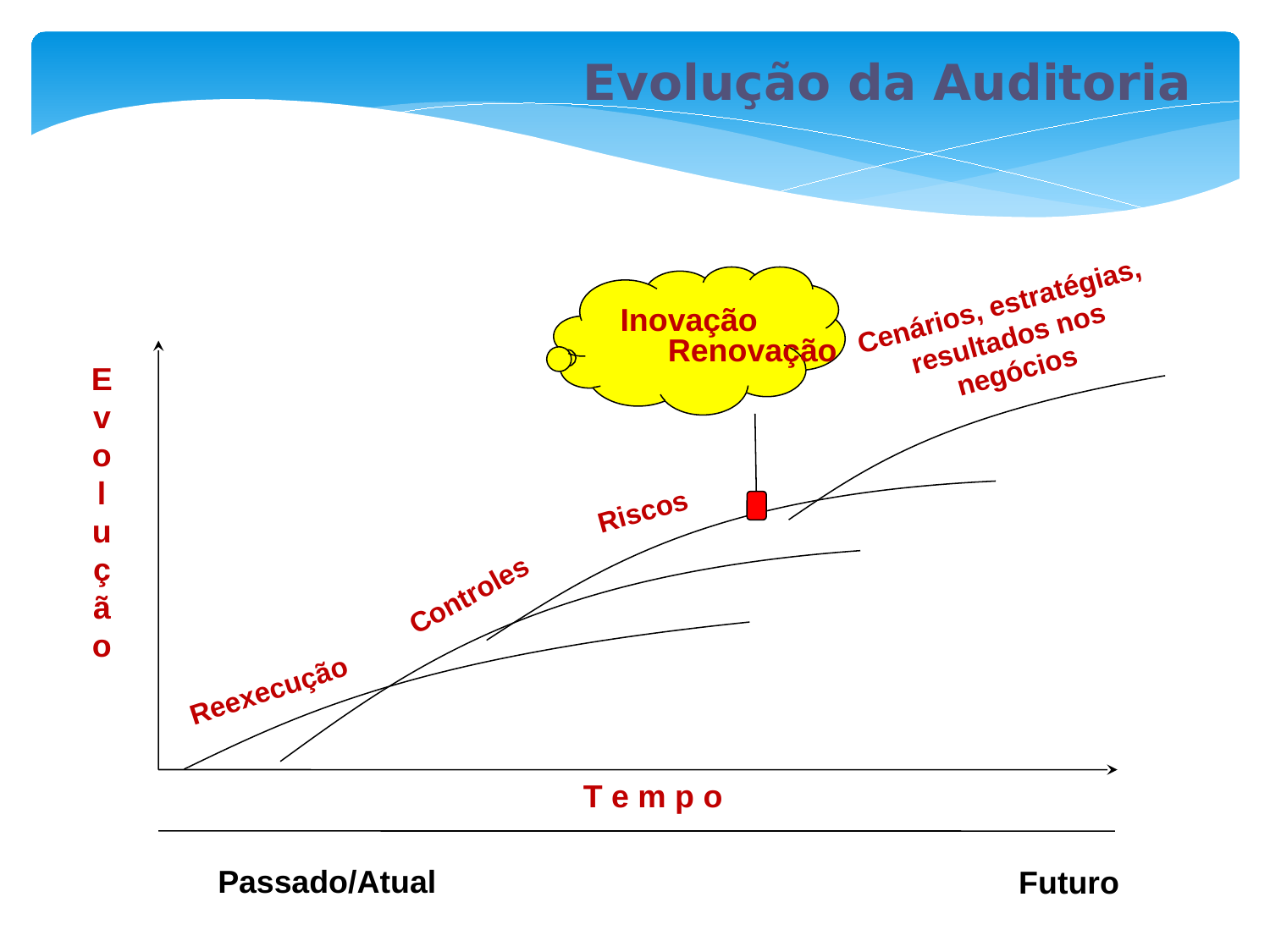

Evolução da Auditoria

Inovação
	Renovação
Cenários, estratégias, resultados nos negócios

E
v
o
l
u
ç
ã
o

Riscos

Controles

Reexecução
T e m p o

Passado/Atual
Futuro